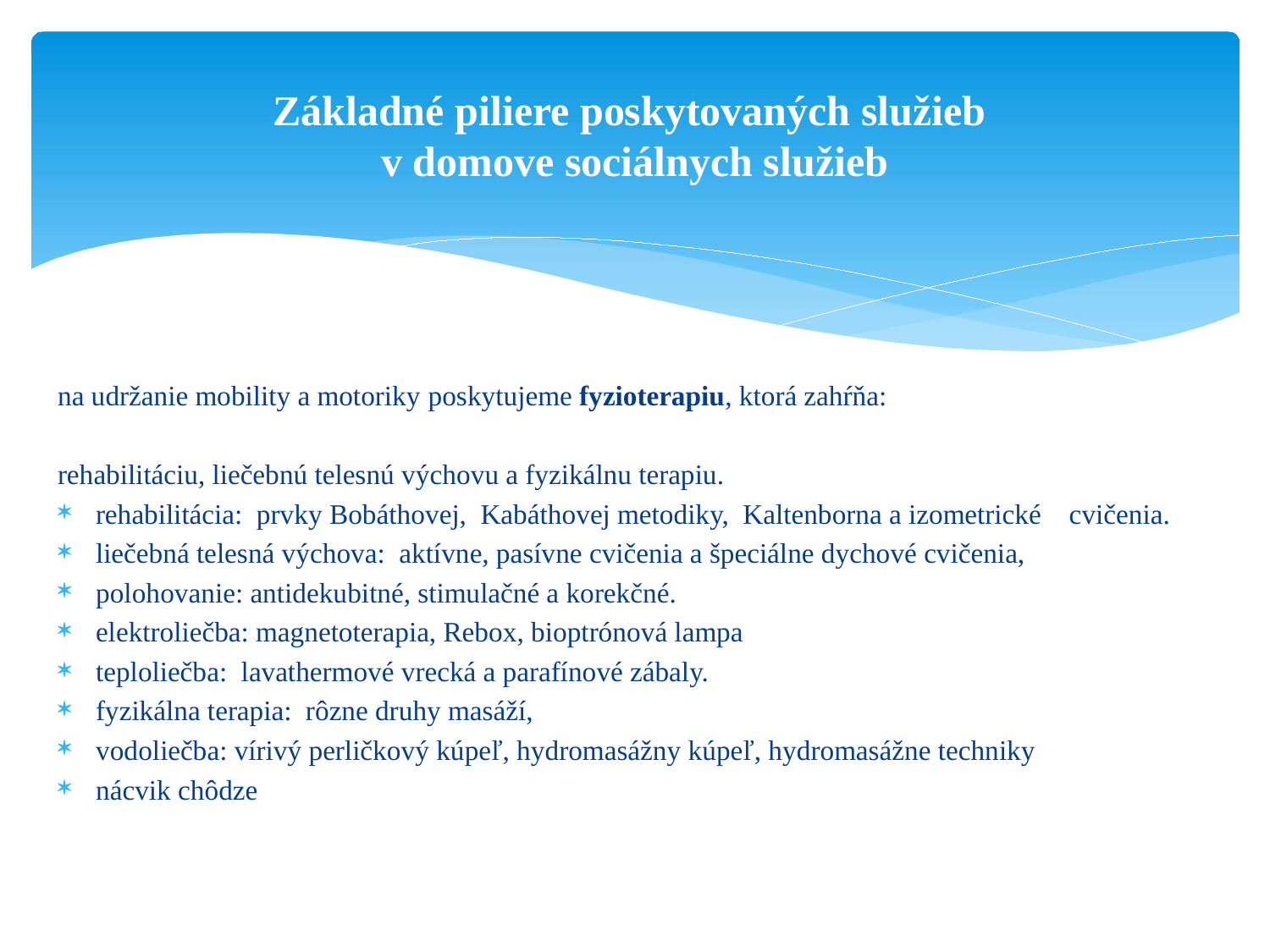

# Základné piliere poskytovaných služieb v domove sociálnych služieb
na udržanie mobility a motoriky poskytujeme fyzioterapiu, ktorá zahŕňa:

rehabilitáciu, liečebnú telesnú výchovu a fyzikálnu terapiu.
rehabilitácia:  prvky Bobáthovej,  Kabáthovej metodiky,  Kaltenborna a izometrické    cvičenia.
liečebná telesná výchova:  aktívne, pasívne cvičenia a špeciálne dychové cvičenia,
polohovanie: antidekubitné, stimulačné a korekčné.
elektroliečba: magnetoterapia, Rebox, bioptrónová lampa
teploliečba:  lavathermové vrecká a parafínové zábaly.
fyzikálna terapia:  rôzne druhy masáží,
vodoliečba: vírivý perličkový kúpeľ, hydromasážny kúpeľ, hydromasážne techniky
nácvik chôdze